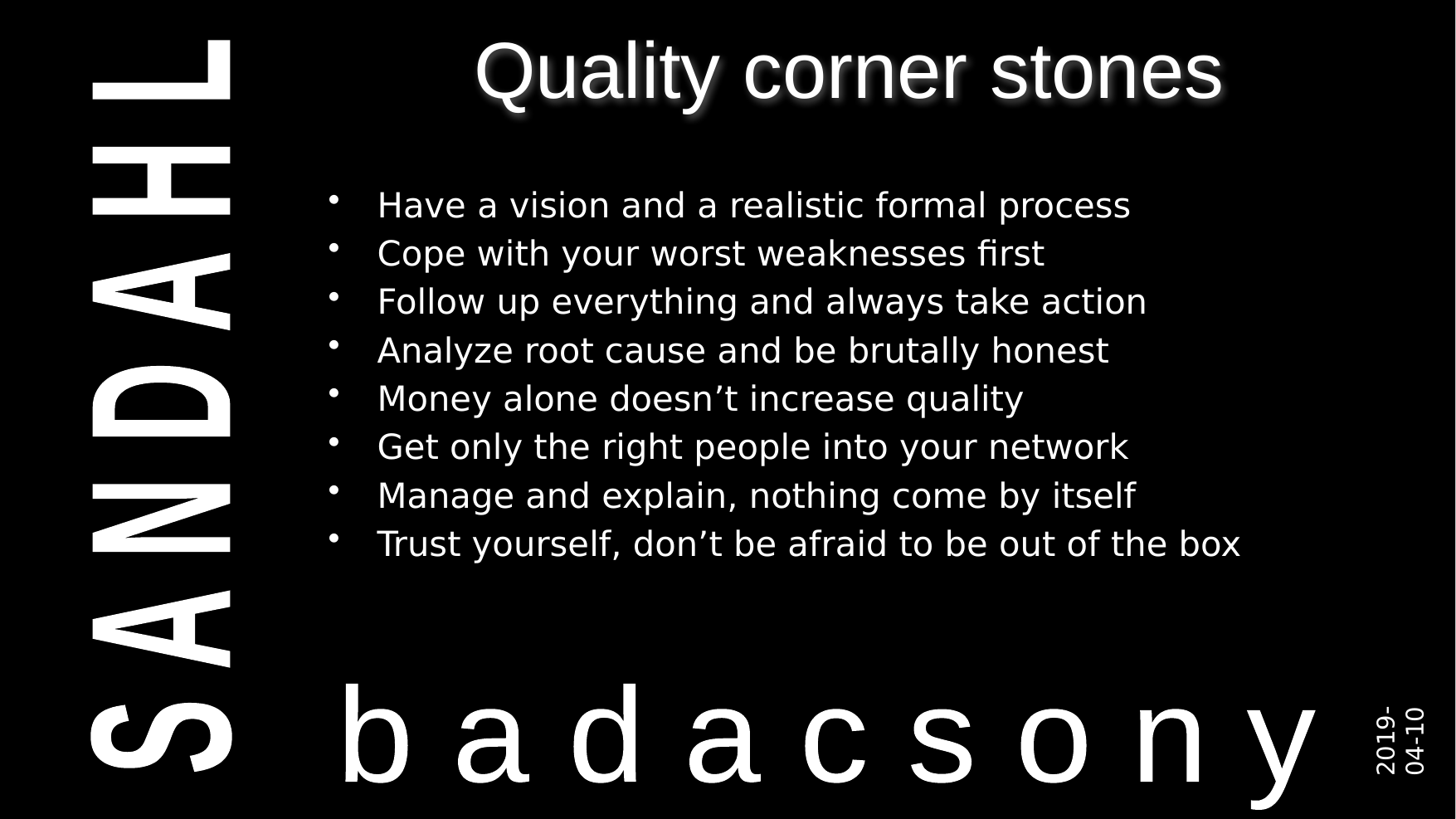

# Quality corner stones
Have a vision and a realistic formal process
Cope with your worst weaknesses first
Follow up everything and always take action
Analyze root cause and be brutally honest
Money alone doesn’t increase quality
Get only the right people into your network
Manage and explain, nothing come by itself
Trust yourself, don’t be afraid to be out of the box